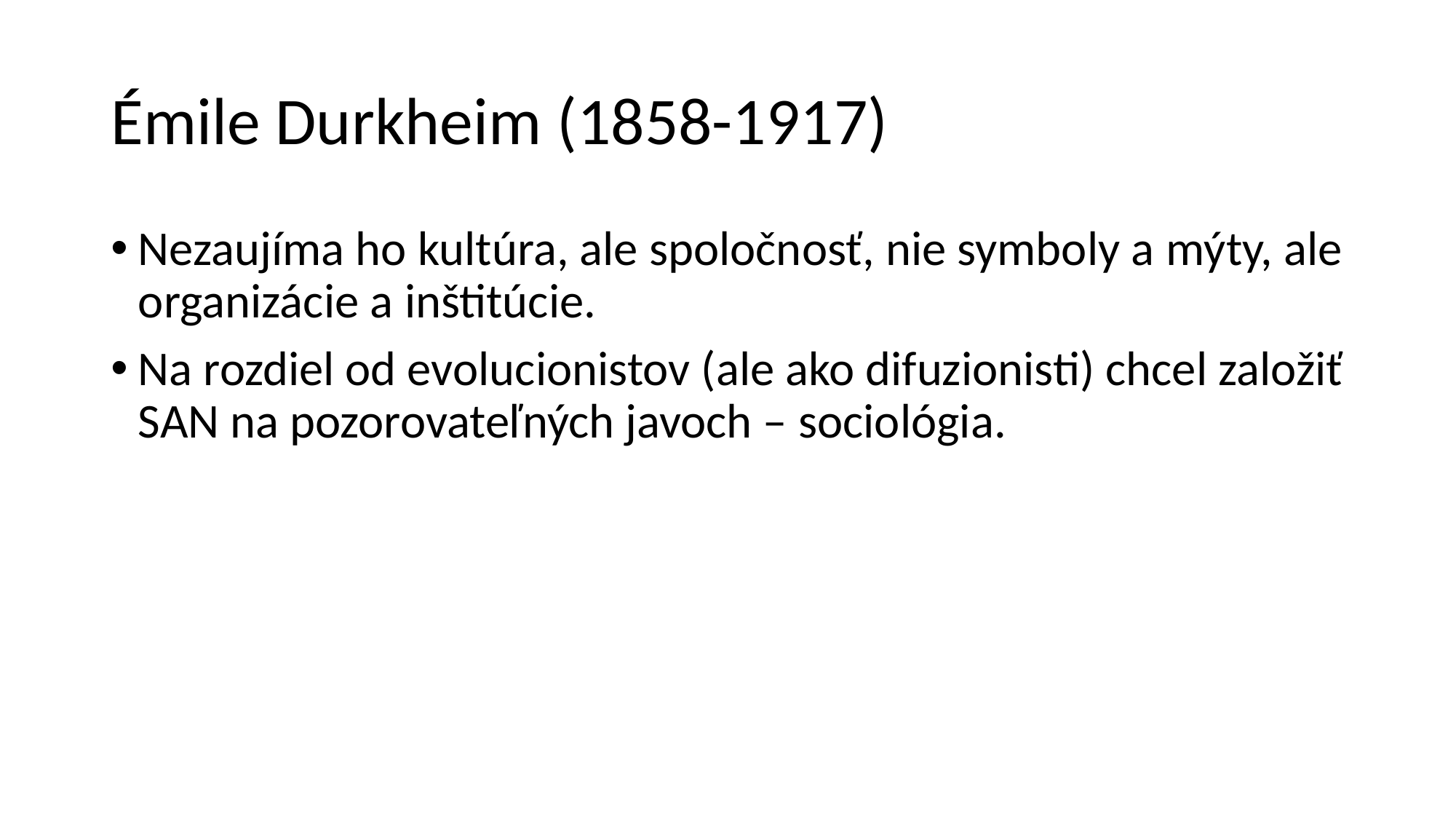

# Émile Durkheim (1858-1917)
Nezaujíma ho kultúra, ale spoločnosť, nie symboly a mýty, ale organizácie a inštitúcie.
Na rozdiel od evolucionistov (ale ako difuzionisti) chcel založiť SAN na pozorovateľných javoch – sociológia.